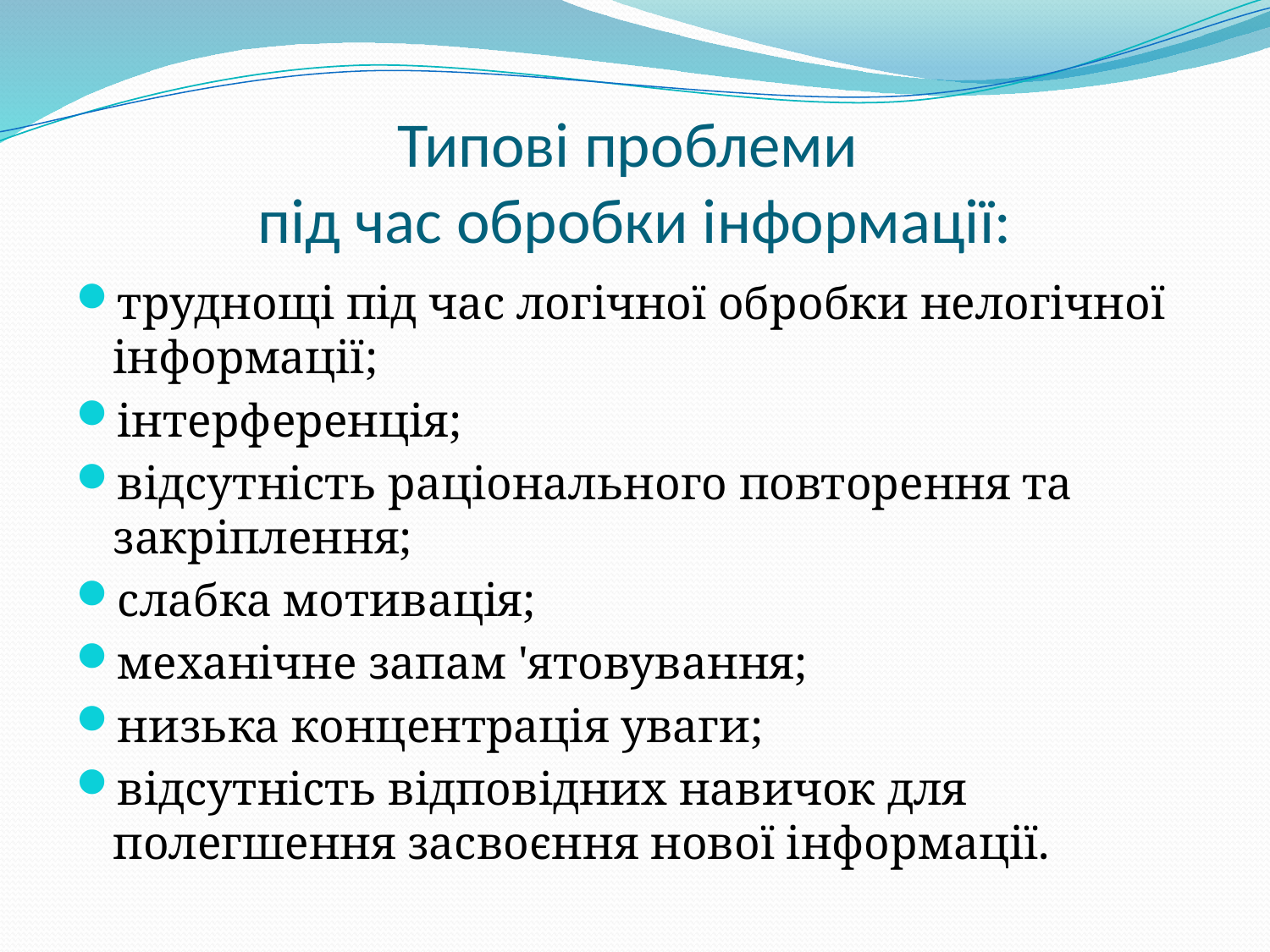

# Типові проблеми під час обробки інформації:
труднощі під час логічної обробки нелогічної інформації;
інтерференція;
відсутність раціонального повторення та закріплення;
слабка мотивація;
механічне запам 'ятовування;
низька концентрація уваги;
відсутність відповідних навичок для полегшення засвоєння нової інформації.